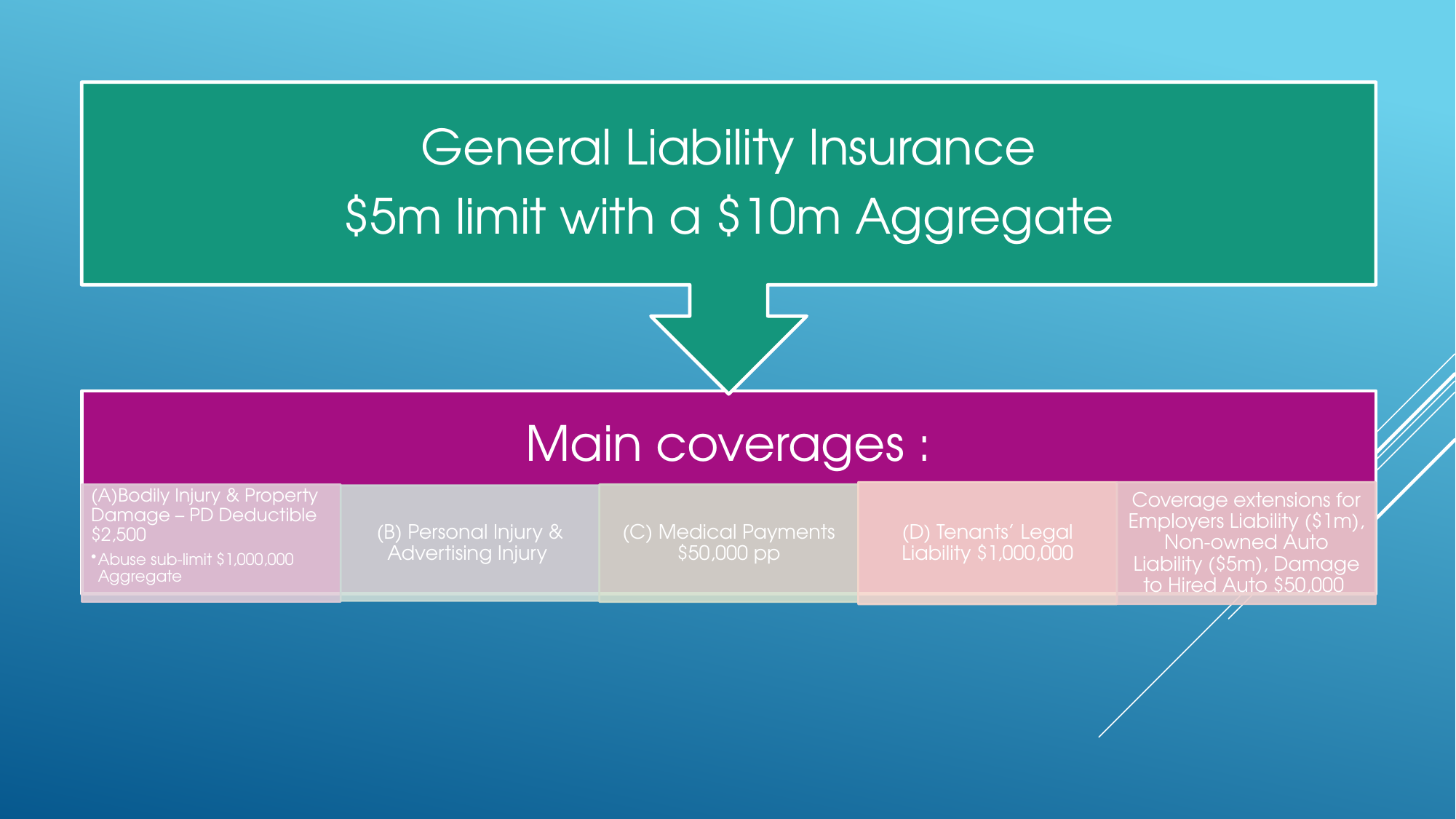

Main coverages :
(A)Bodily Injury & Property Damage – PD Deductible $2,500
Abuse sub-limit $1,000,000 Aggregate
(B) Personal Injury & Advertising Injury
(C) Medical Payments $50,000 pp
(D) Tenants’ Legal Liability $1,000,000
Coverage extensions for Employers Liability ($1m), Non-owned Auto Liability ($5m), Damage to Hired Auto $50,000
General Liability Insurance
$5m limit with a $10m Aggregate